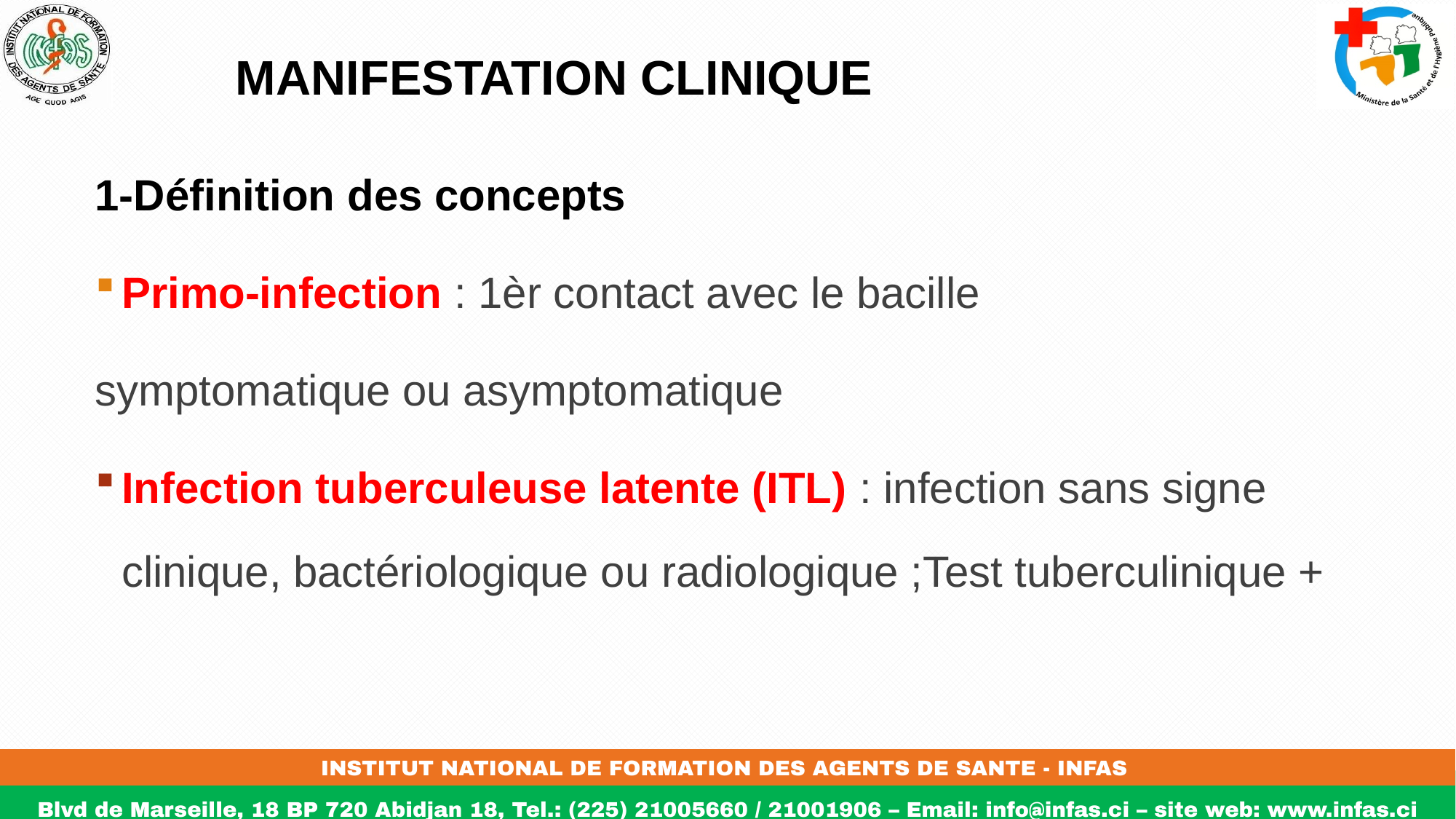

# MANIFESTATION CLINIQUE
1-Définition des concepts
Primo-infection : 1èr contact avec le bacille
symptomatique ou asymptomatique
Infection tuberculeuse latente (ITL) : infection sans signe clinique, bactériologique ou radiologique ;Test tuberculinique +